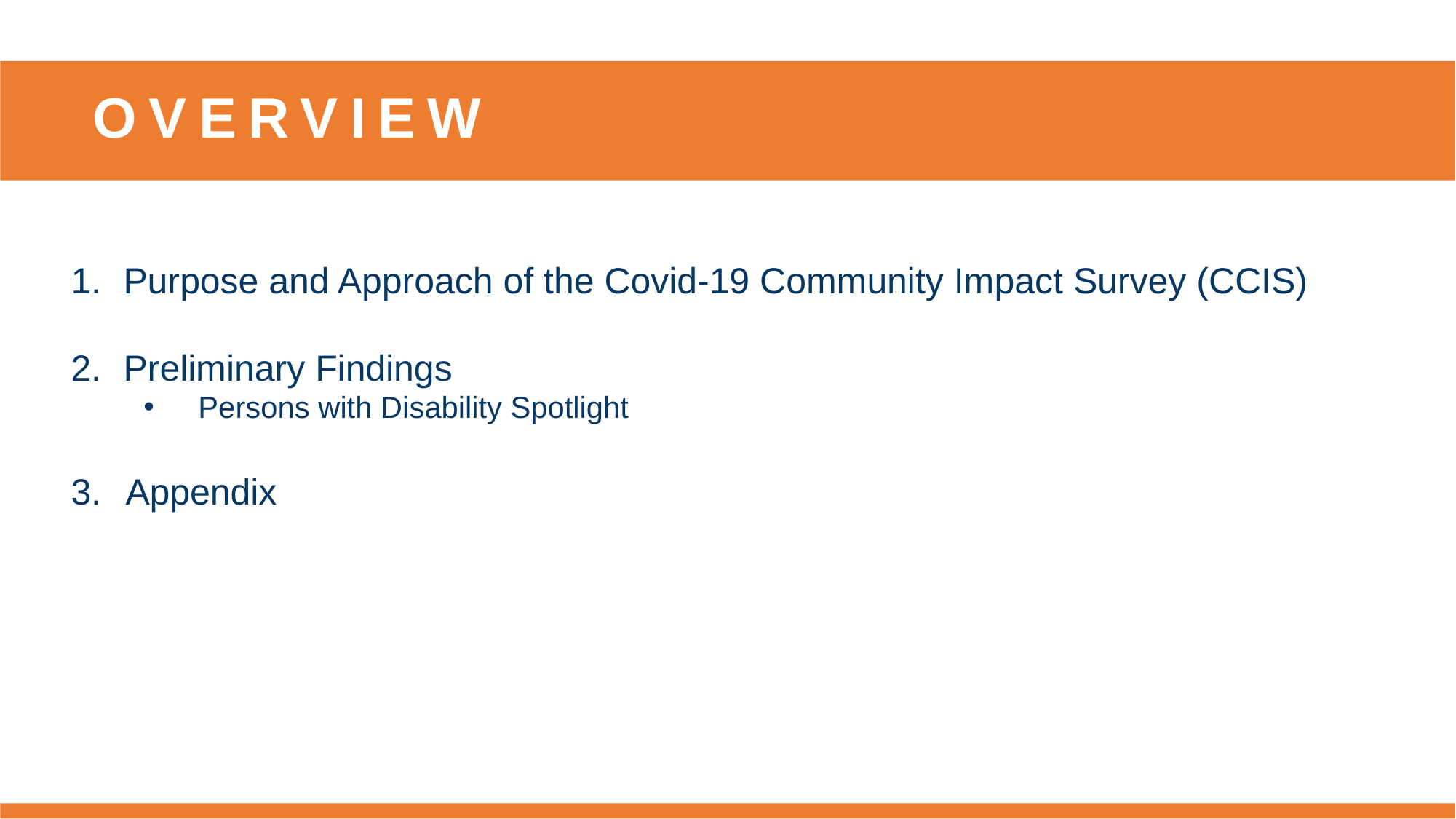

# OVERVIEW

Purpose and Approach of the Covid-19 Community Impact Survey (CCIS)
Preliminary Findings
Persons with Disability Spotlight

Appendix